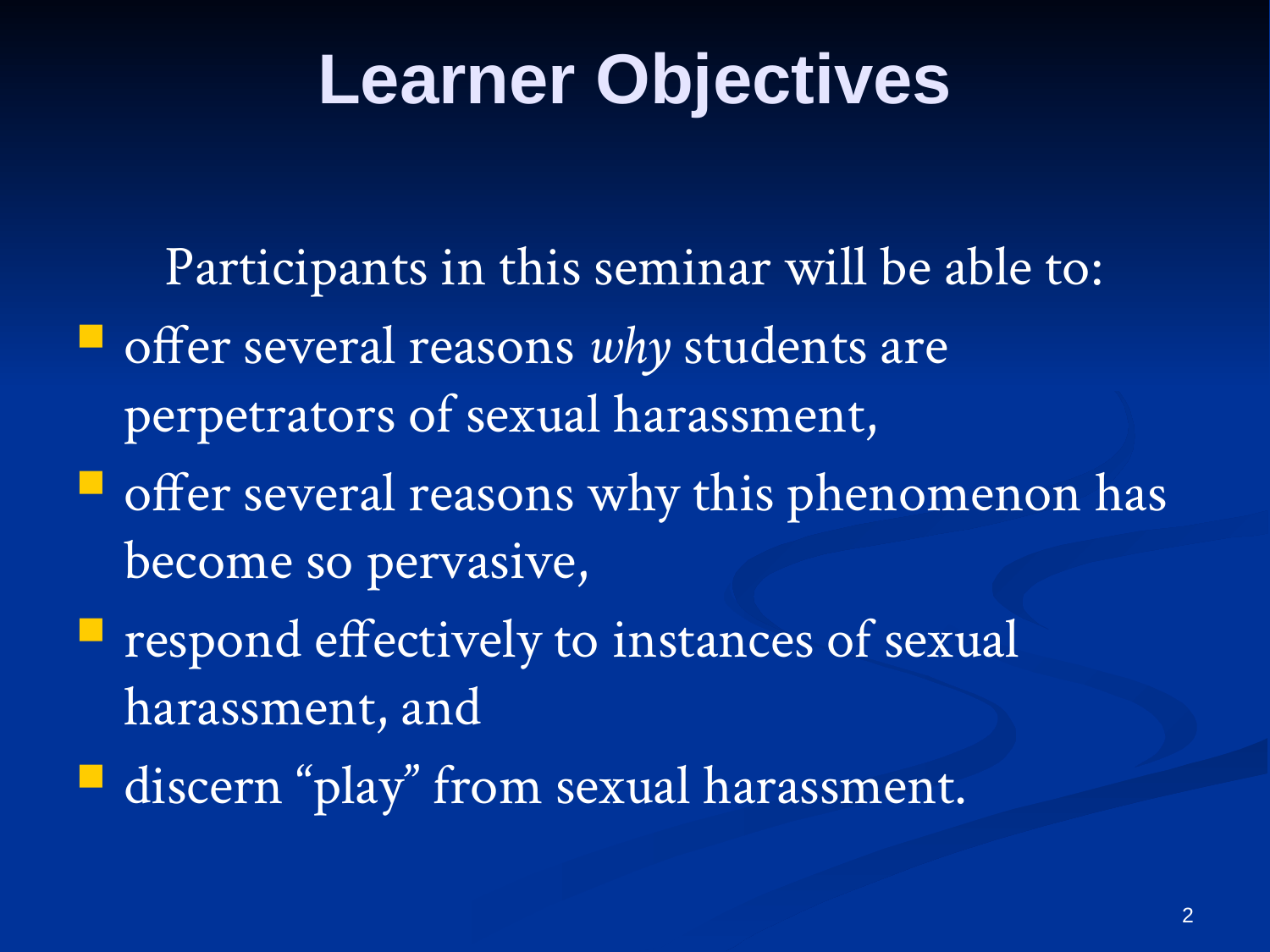

# Learner Objectives
Participants in this seminar will be able to:
offer several reasons why students are            perpetrators of sexual harassment,
offer several reasons why this phenomenon has become so pervasive,
respond effectively to instances of sexual harassment, and
discern “play” from sexual harassment.

2